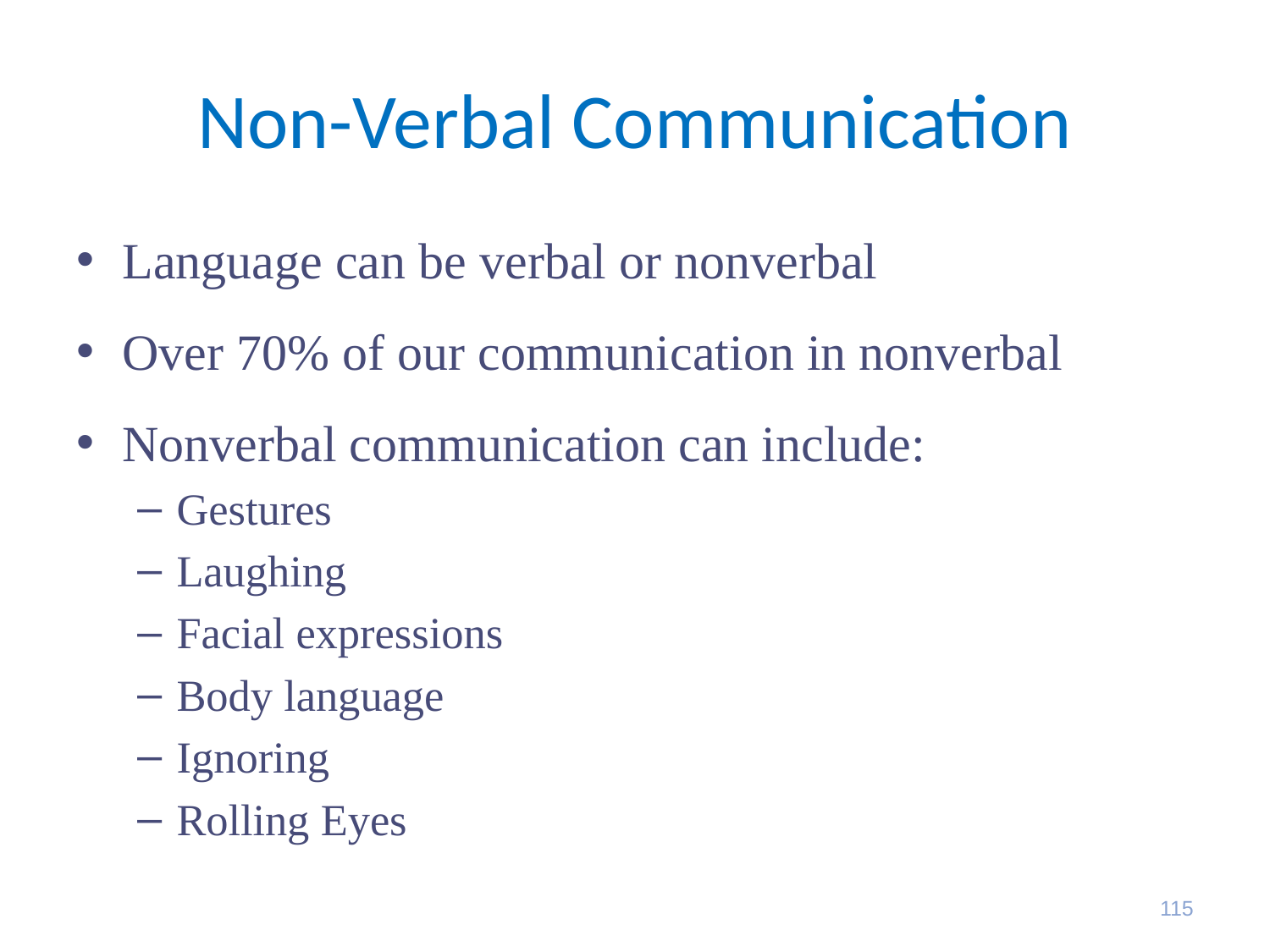

# Non-Verbal Communication
Language can be verbal or nonverbal

Over 70% of our communication in nonverbal

Nonverbal communication can include:
Gestures
Laughing
Facial expressions
Body language
Ignoring
Rolling Eyes
115